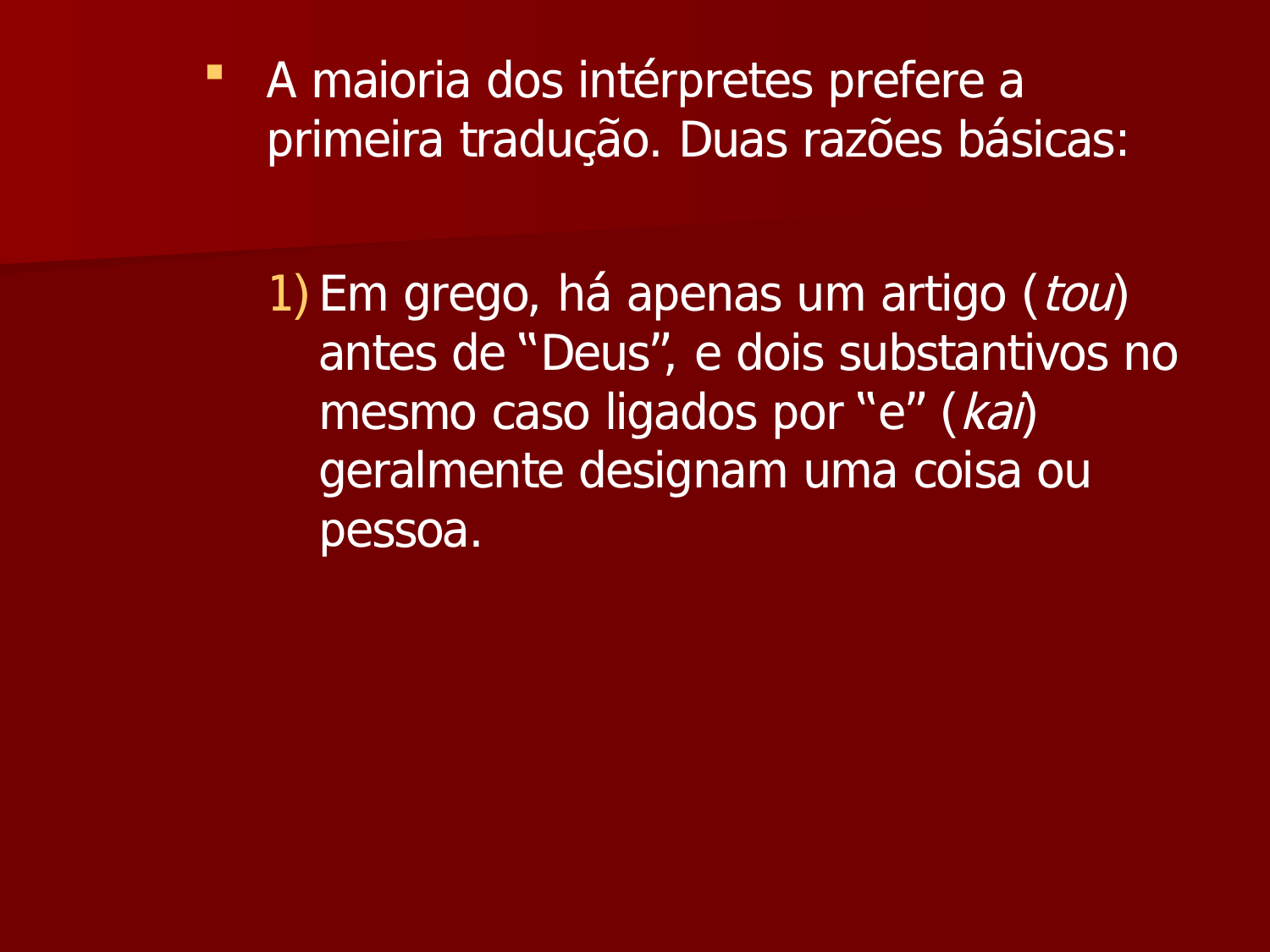

A maioria dos intérpretes prefere a primeira tradução. Duas razões básicas:

Em grego, há apenas um artigo (tou) antes de “Deus”, e dois substantivos no mesmo caso ligados por “e” (kai) geralmente designam uma coisa ou pessoa.